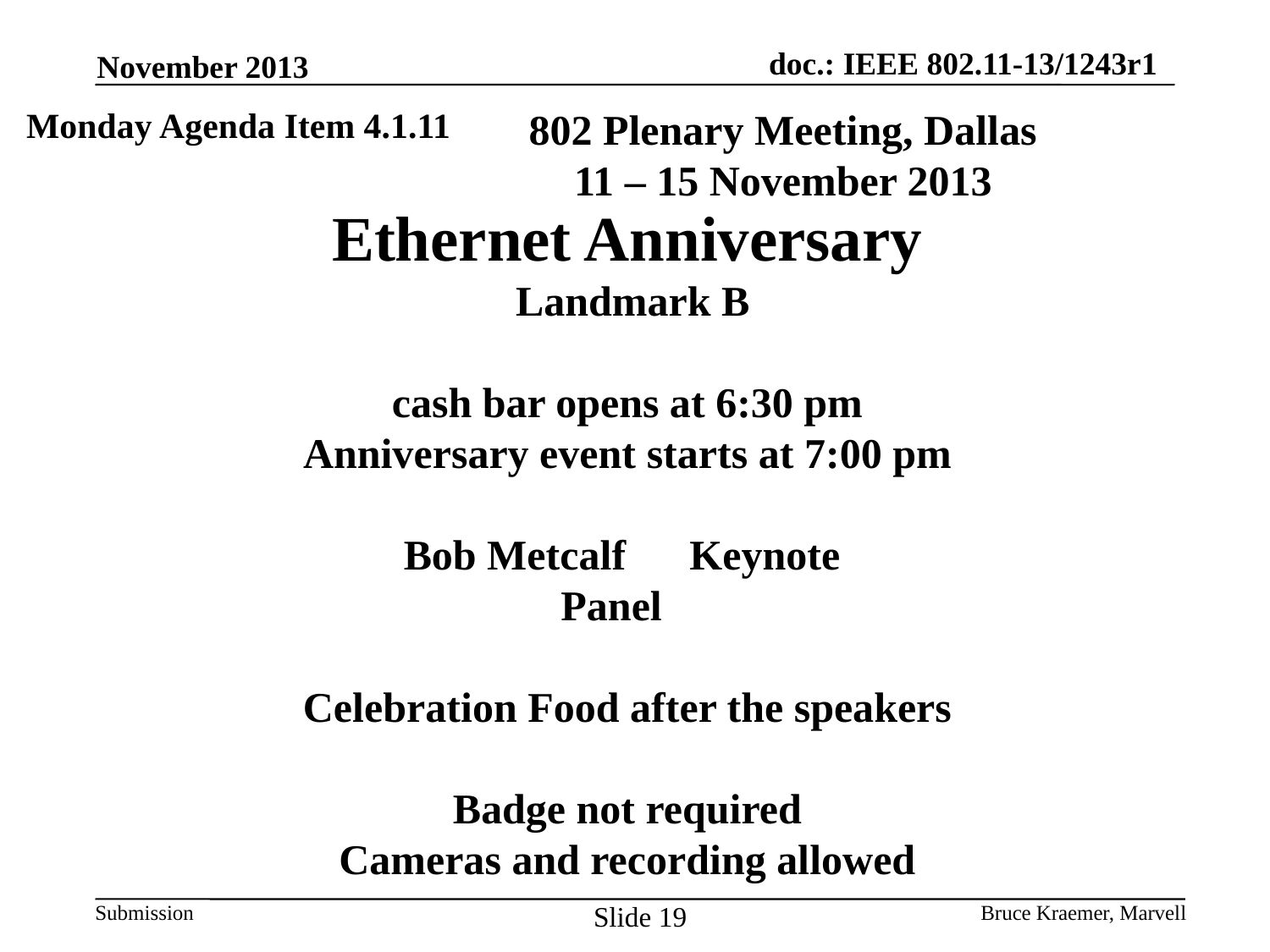

November 2013
Monday Agenda Item 4.1.11
802 Plenary Meeting, Dallas
11 – 15 November 2013
# Ethernet Anniversary Landmark B cash bar opens at 6:30 pm Anniversary event starts at 7:00 pm Bob Metcalf      Keynote Panel Celebration Food after the speakers Badge not required Cameras and recording allowed
Slide 19
Bruce Kraemer, Marvell